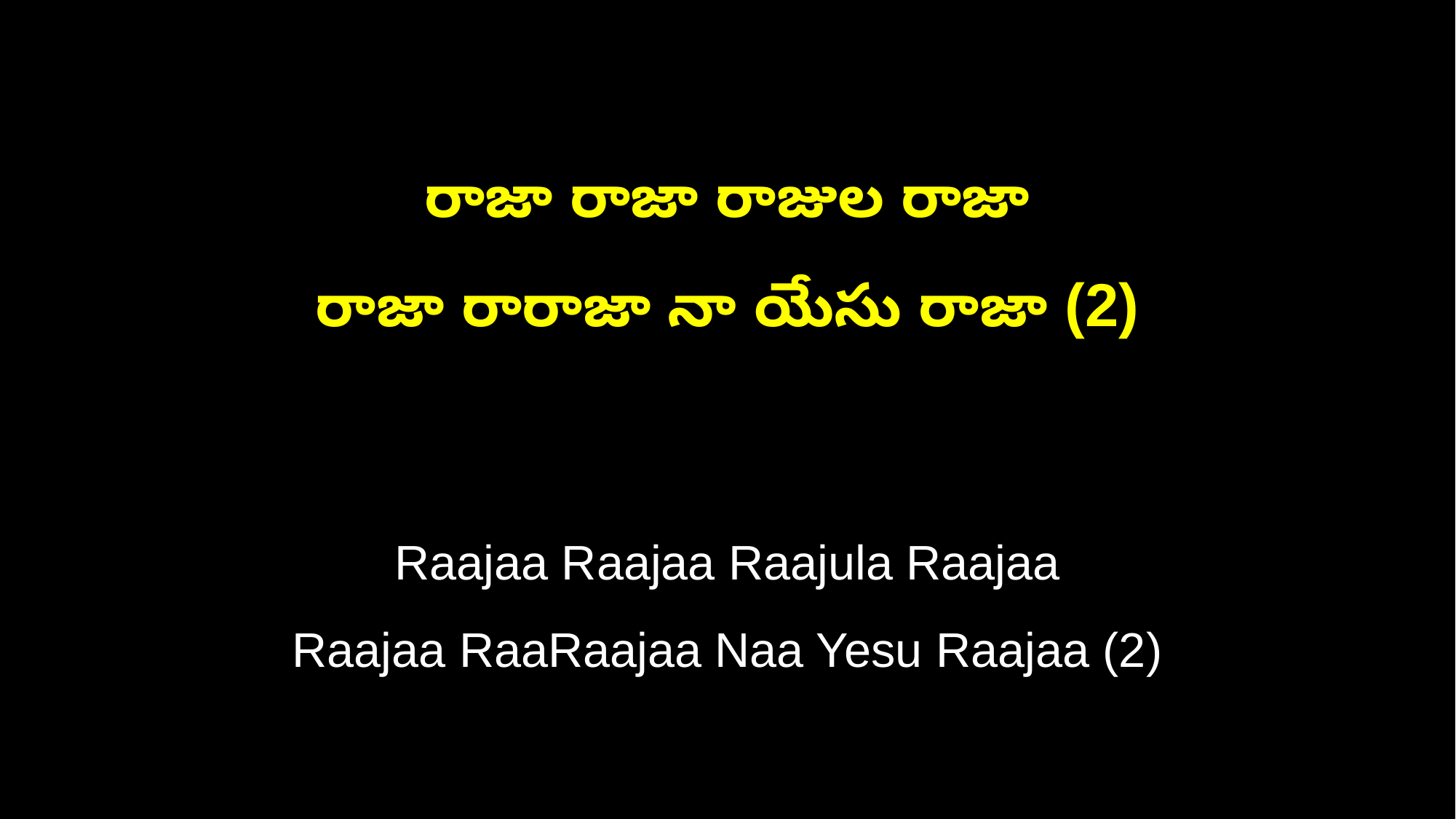

రాజా రాజా రాజుల రాజా
రాజా రారాజా నా యేసు రాజా (2)
Raajaa Raajaa Raajula Raajaa
Raajaa RaaRaajaa Naa Yesu Raajaa (2)